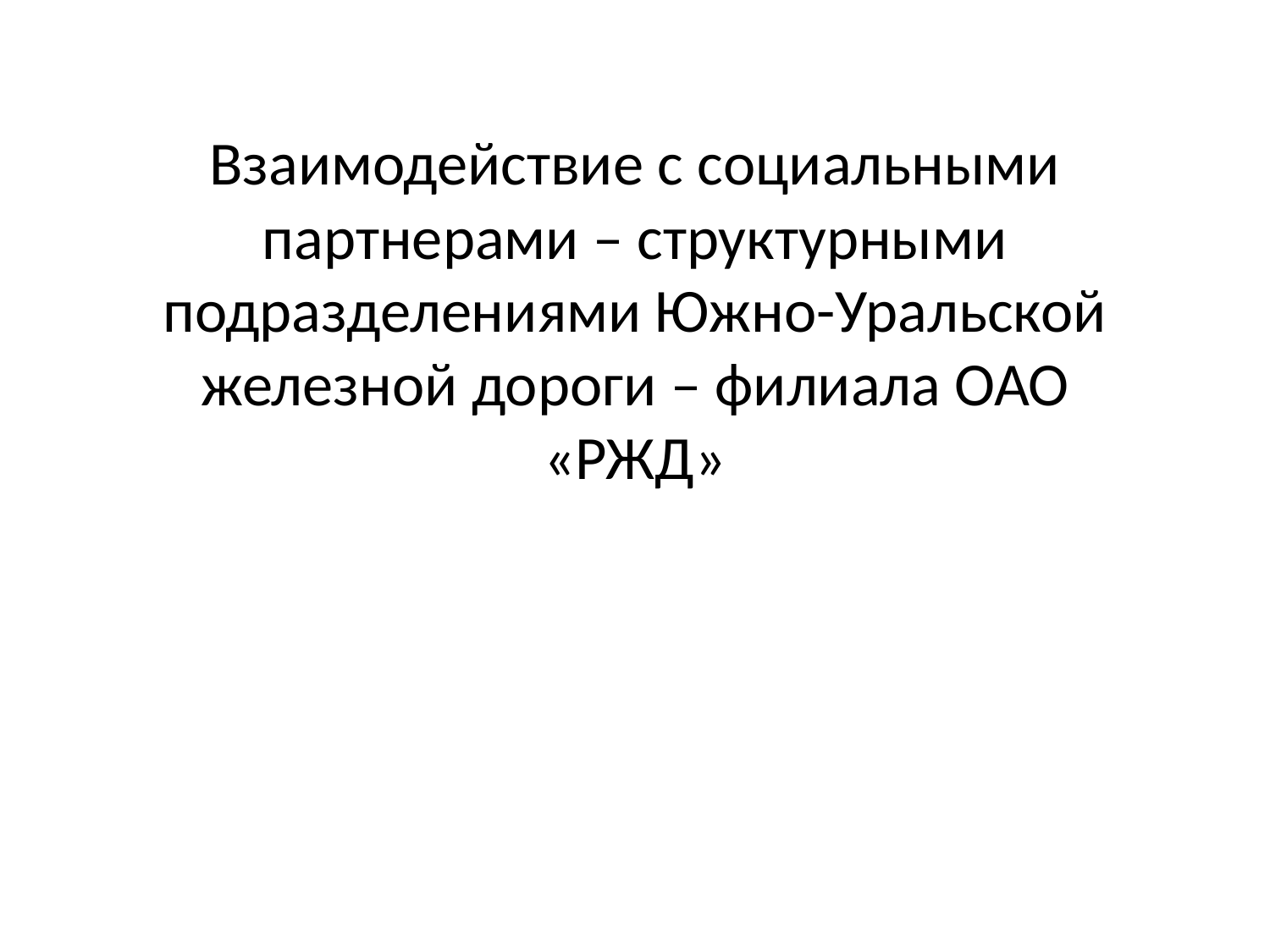

# Взаимодействие с социальными партнерами – структурными подразделениями Южно-Уральской железной дороги – филиала ОАО «РЖД»